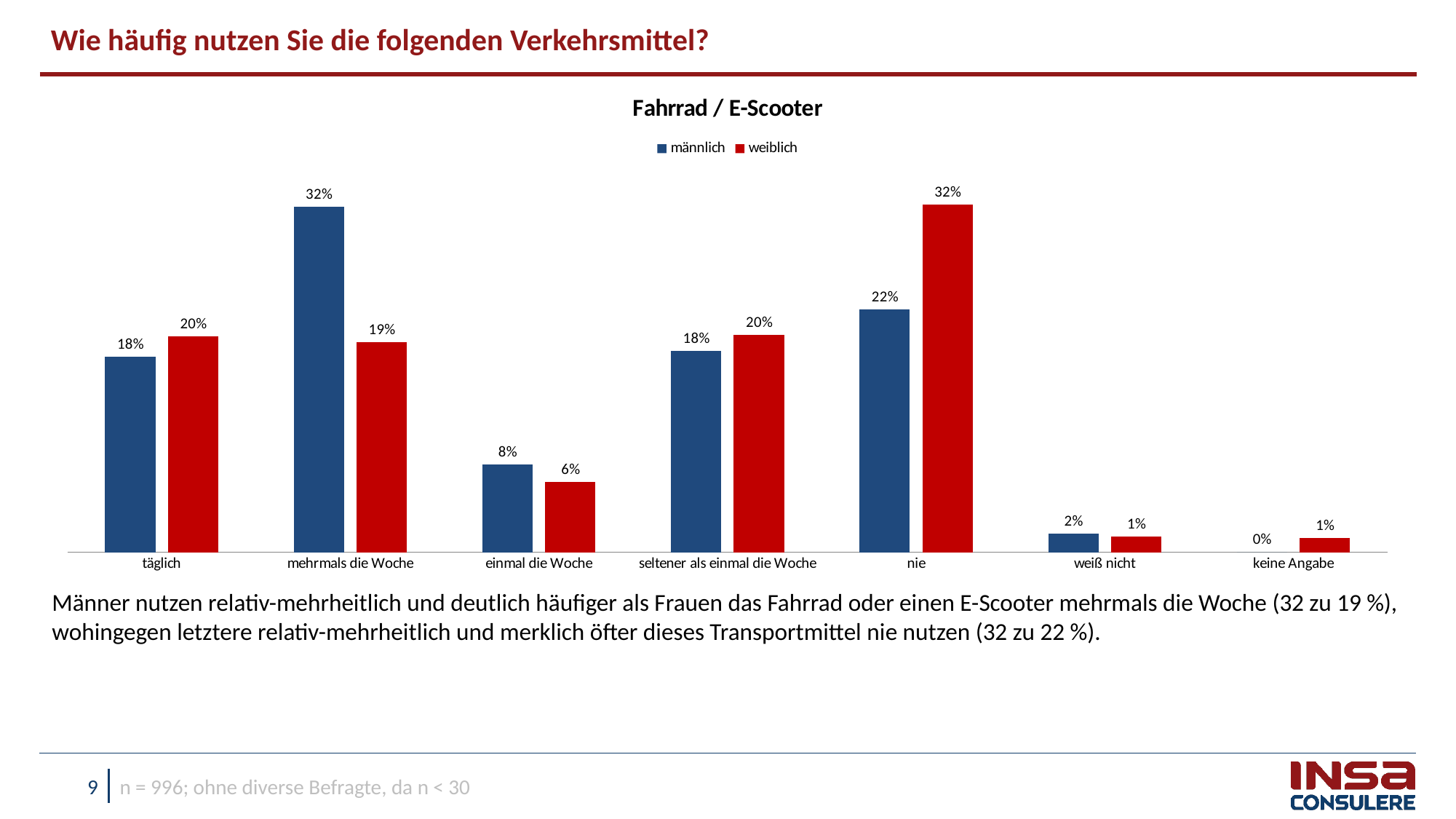

Wie häufig nutzen Sie die folgenden Verkehrsmittel?

### Chart: Fahrrad / E-Scooter

| Category | männlich | weiblich |
|---|---|---|
| täglich | 0.17891170010264243 | 0.19778355984497825 |
| mehrmals die Woche | 0.316453793421733 | 0.1926376502045012 |
| einmal die Woche | 0.08053835846810746 | 0.06409146149990888 |
| seltener als einmal die Woche | 0.1843806332226096 | 0.19906347751326384 |
| nie | 0.22255602911356254 | 0.31900947076557873 |
| weiß nicht | 0.017159485671345214 | 0.014376626343510763 |
| keine Angabe | 0.0 | 0.013037753828257712 |
Männer nutzen relativ-mehrheitlich und deutlich häufiger als Frauen das Fahrrad oder einen E-Scooter mehrmals die Woche (32 zu 19 %), wohingegen letztere relativ-mehrheitlich und merklich öfter dieses Transportmittel nie nutzen (32 zu 22 %).
n = 996; ohne diverse Befragte, da n < 30